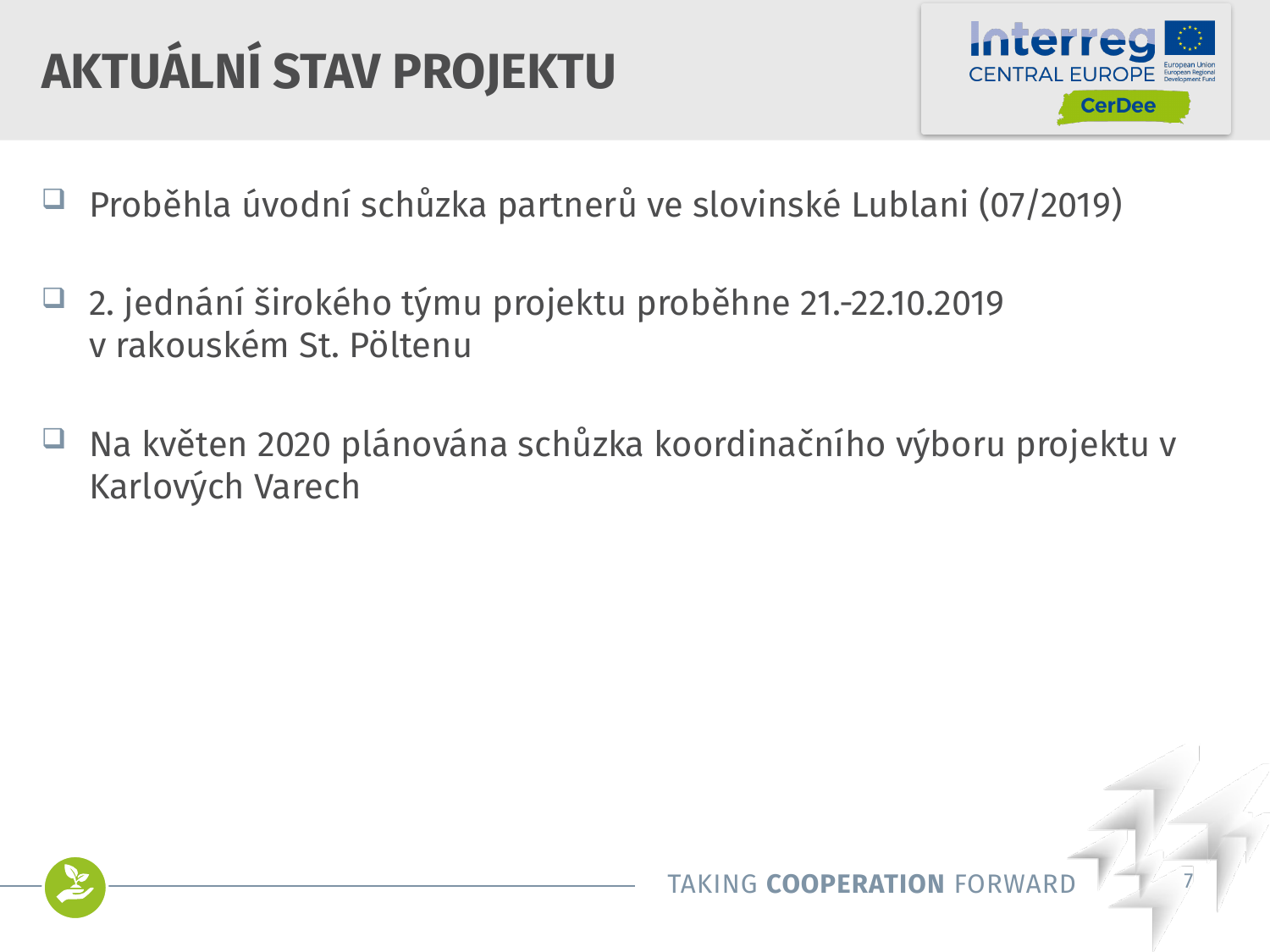

# Aktuální stav projektu
Proběhla úvodní schůzka partnerů ve slovinské Lublani (07/2019)

2. jednání širokého týmu projektu proběhne 21.-22.10.2019
v rakouském St. Pöltenu

Na květen 2020 plánována schůzka koordinačního výboru projektu v Karlových Varech